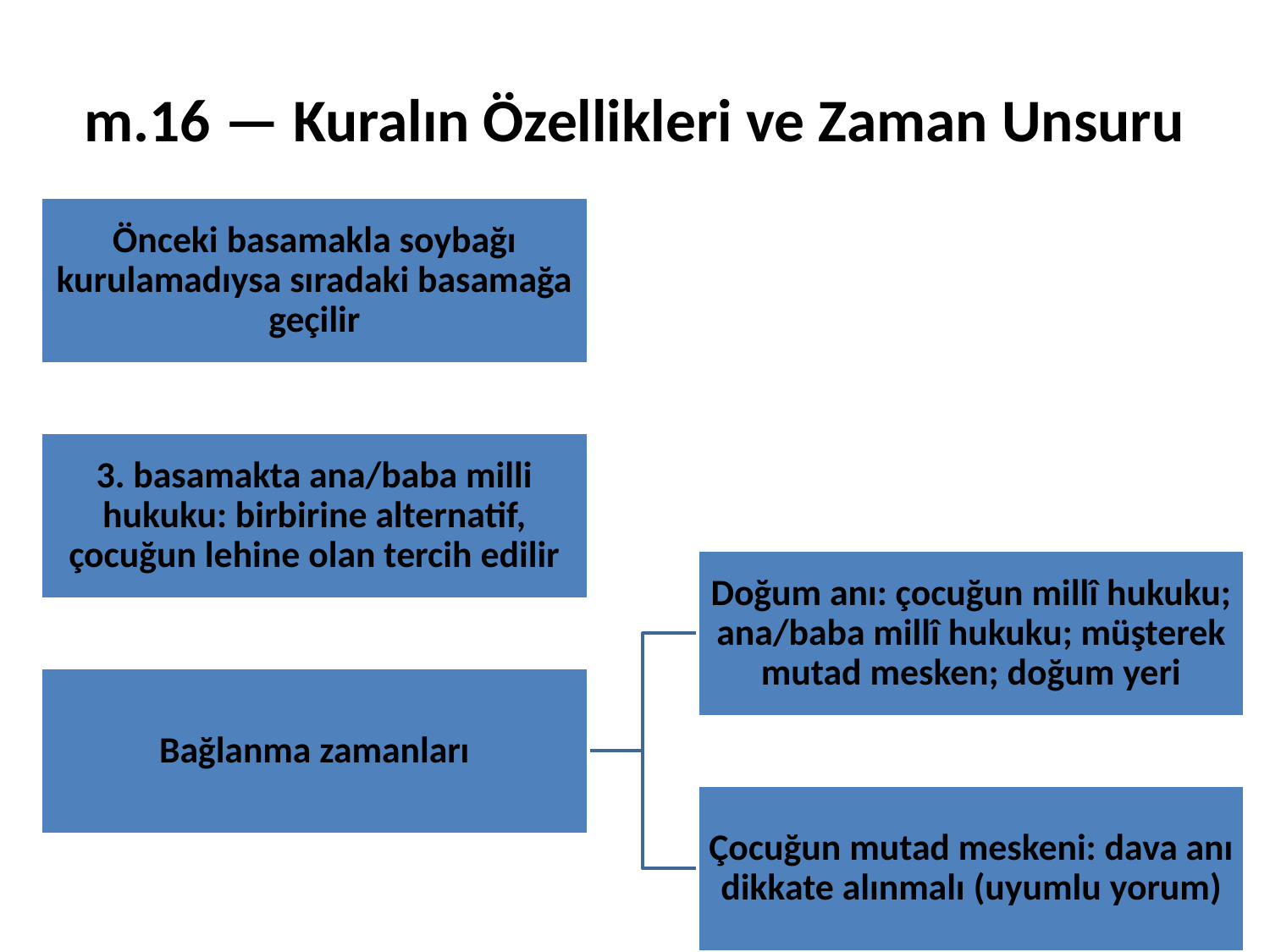

# m.16 — Kuralın Özellikleri ve Zaman Unsuru
Önceki basamakla soybağı kurulamadıysa sıradaki basamağa geçilir
3. basamakta ana/baba milli hukuku: birbirine alternatif, çocuğun lehine olan tercih edilir
Bağlanma zamanları
Doğum anı: çocuğun millî hukuku; ana/baba millî hukuku; müşterek mutad mesken; doğum yeri
Çocuğun mutad meskeni: dava anı dikkate alınmalı (uyumlu yorum)